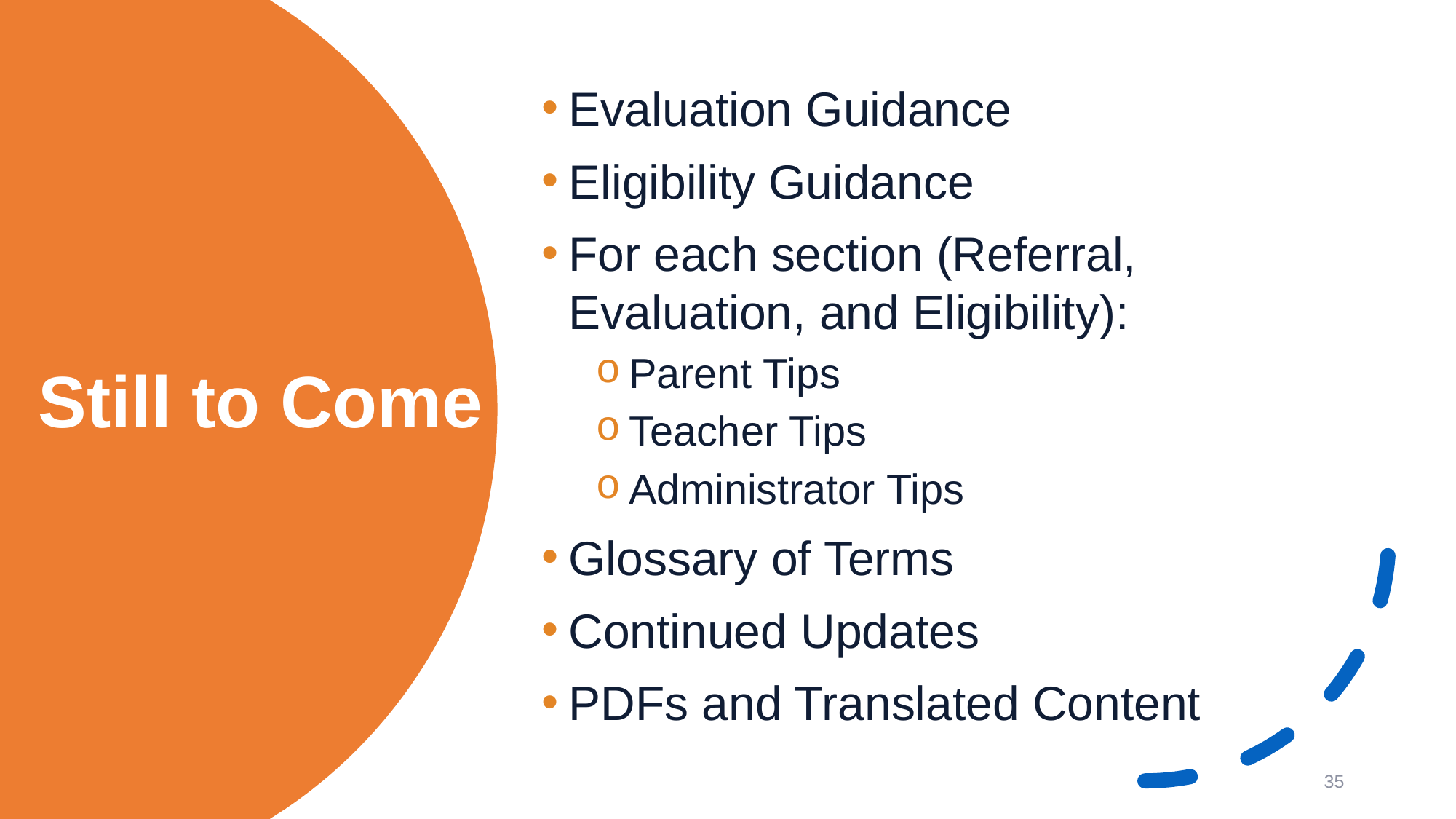

Evaluation Guidance
Eligibility Guidance
For each section (Referral, Evaluation, and Eligibility):
Parent Tips
Teacher Tips
Administrator Tips
Glossary of Terms
Continued Updates
PDFs and Translated Content
# Still to Come

35